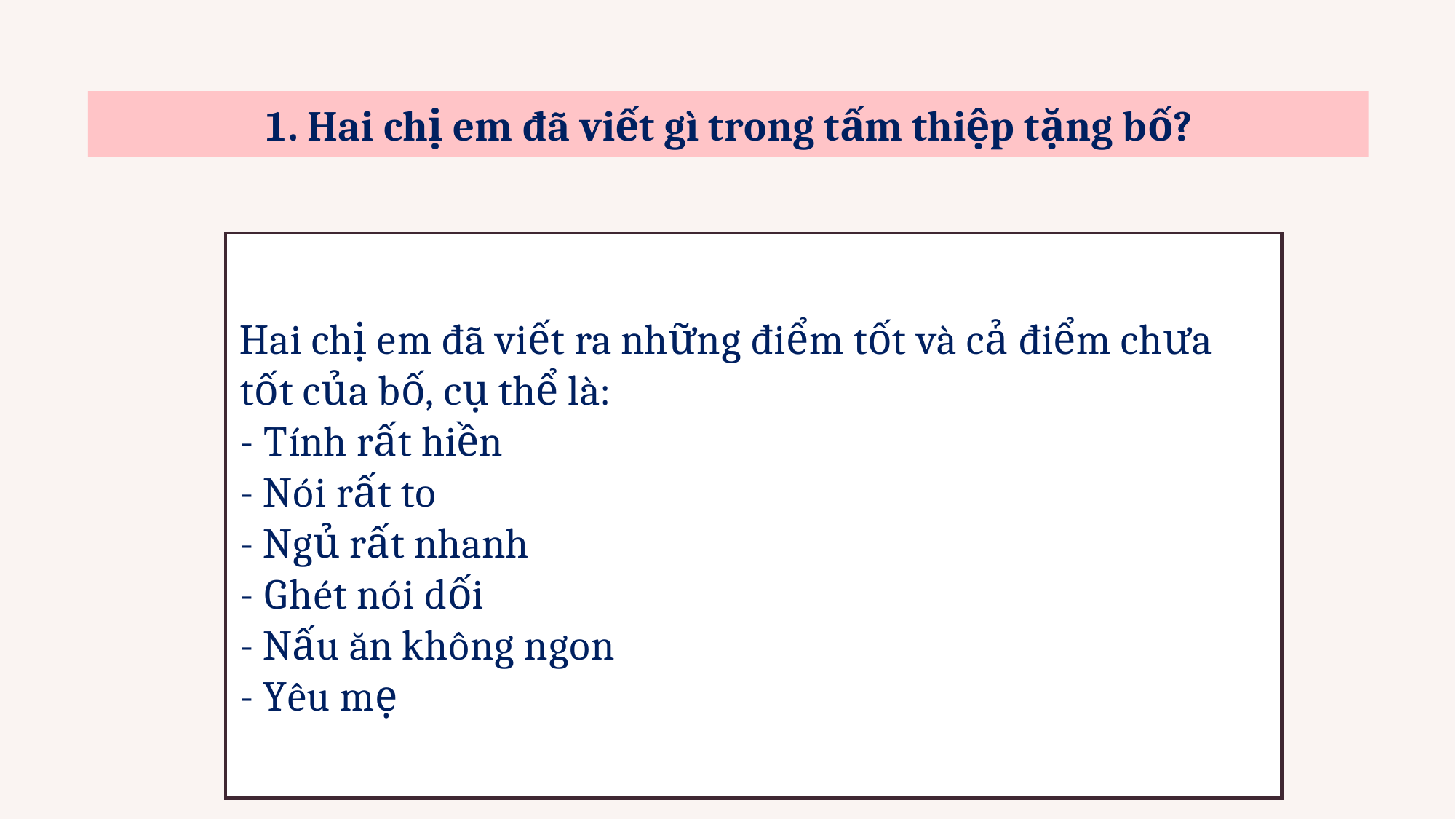

1. Hai chị em đã viết gì trong tấm thiệp tặng bố?
Hai chị em đã viết ra những điểm tốt và cả điểm chưa tốt của bố, cụ thể là:
- Tính rất hiền
- Nói rất to
- Ngủ rất nhanh
- Ghét nói dối
- Nấu ăn không ngon
- Yêu mẹ